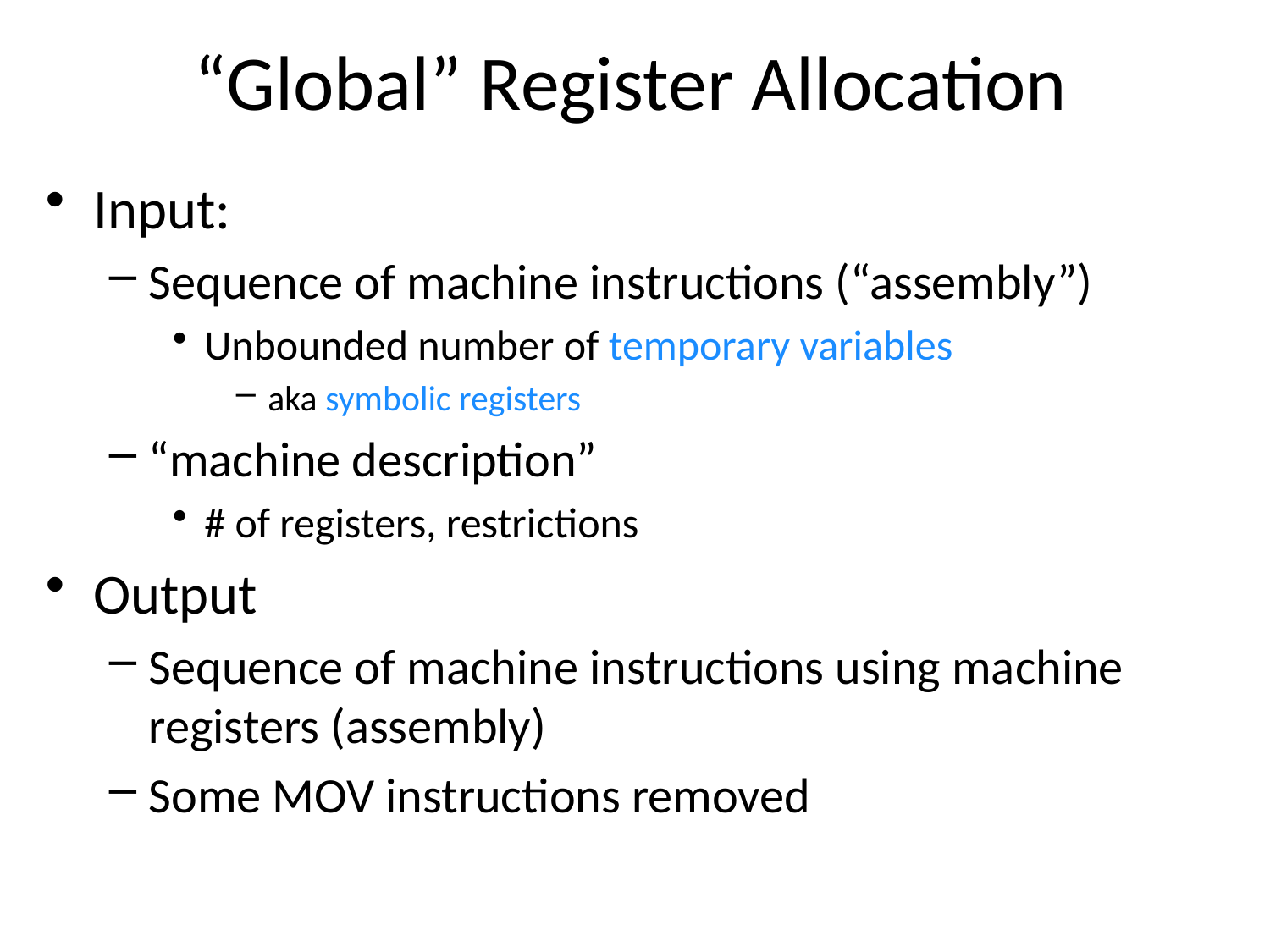

# “Global” Register Allocation
Input:
Sequence of machine instructions (“assembly”)
Unbounded number of temporary variables
aka symbolic registers
“machine description”
# of registers, restrictions
Output
Sequence of machine instructions using machine registers (assembly)
Some MOV instructions removed